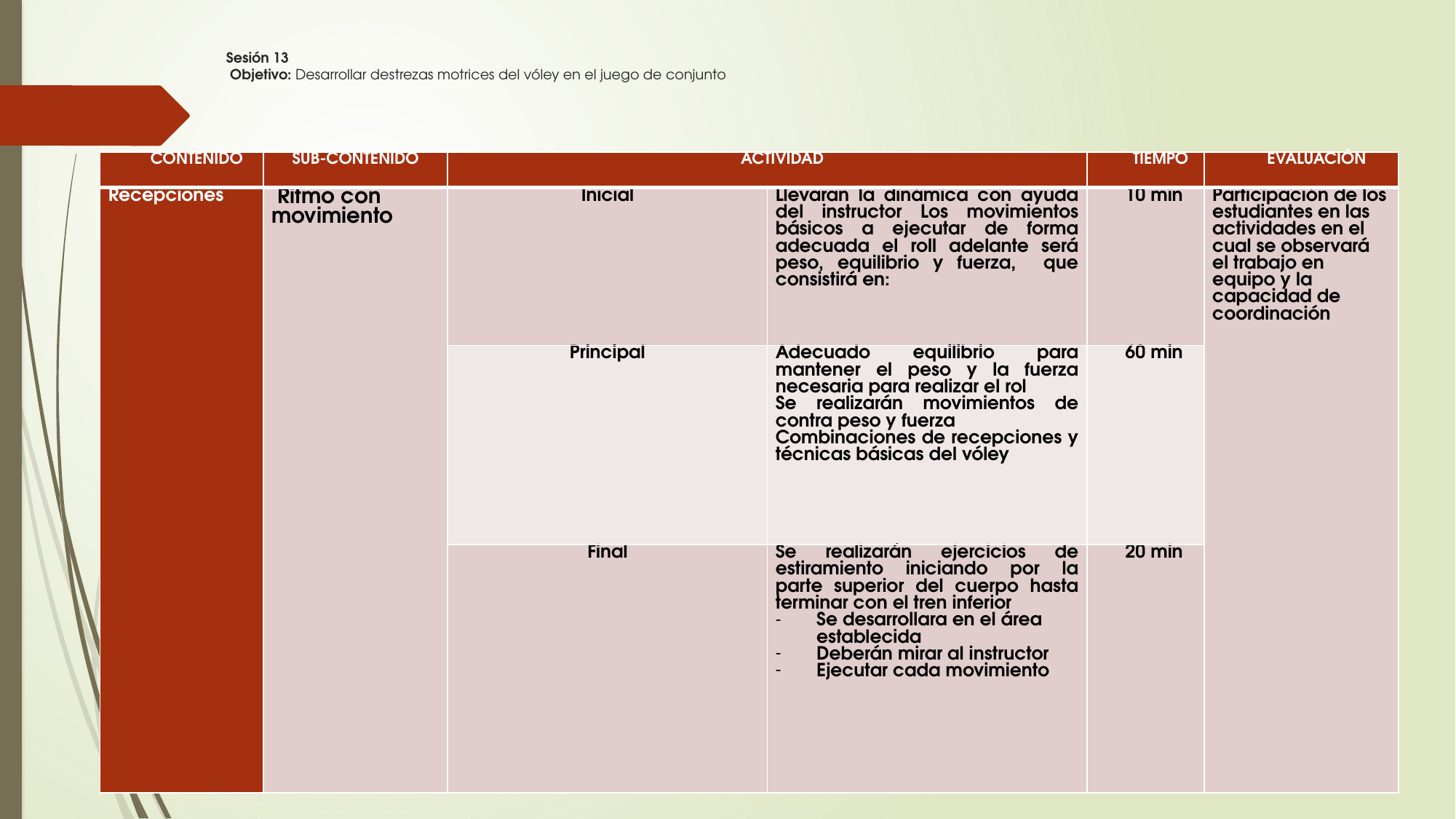

# Sesión 13  Objetivo: Desarrollar destrezas motrices del vóley en el juego de conjunto
| CONTENIDO | SUB-CONTENIDO | ACTIVIDAD |  | TIEMPO | EVALUACIÓN |
| --- | --- | --- | --- | --- | --- |
| Recepciones | Ritmo con movimiento | Inicial | Llevaran la dinámica con ayuda del instructor Los movimientos básicos a ejecutar de forma adecuada el roll adelante será peso, equilibrio y fuerza, que consistirá en: | 10 min | Participación de los estudiantes en las actividades en el cual se observará el trabajo en equipo y la capacidad de coordinación |
|  |  | Principal | Adecuado equilibrio para mantener el peso y la fuerza necesaria para realizar el rol Se realizarán movimientos de contra peso y fuerza Combinaciones de recepciones y técnicas básicas del vóley | 60 min |  |
|  |  | Final | Se realizarán ejercicios de estiramiento iniciando por la parte superior del cuerpo hasta terminar con el tren inferior Se desarrollara en el área establecida Deberán mirar al instructor Ejecutar cada movimiento | 20 min |  |